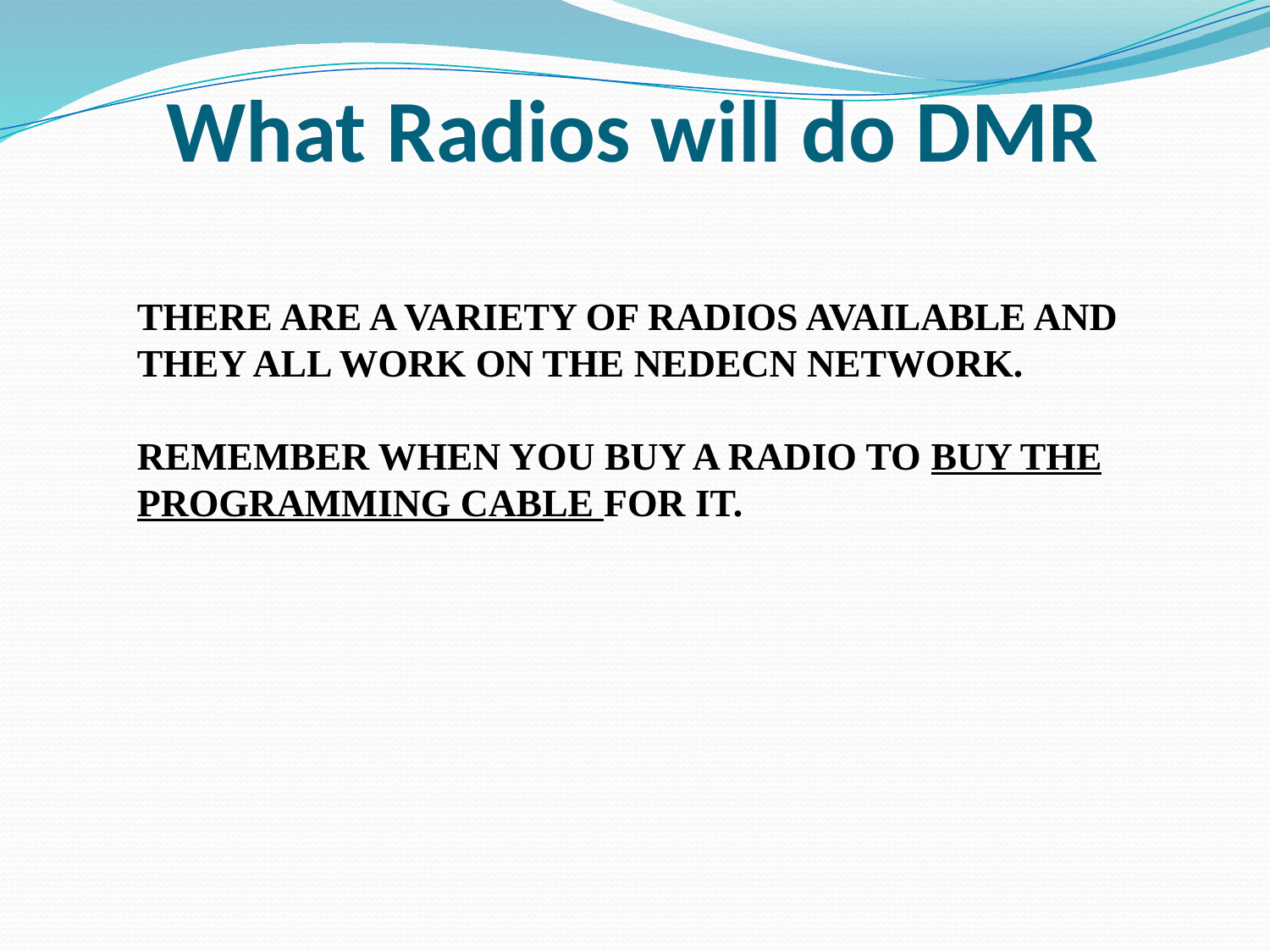

What Radios will do DMR
THERE ARE A VARIETY OF RADIOS AVAILABLE AND THEY ALL WORK ON THE NEDECN NETWORK.

REMEMBER WHEN YOU BUY A RADIO TO BUY THE PROGRAMMING CABLE FOR IT.